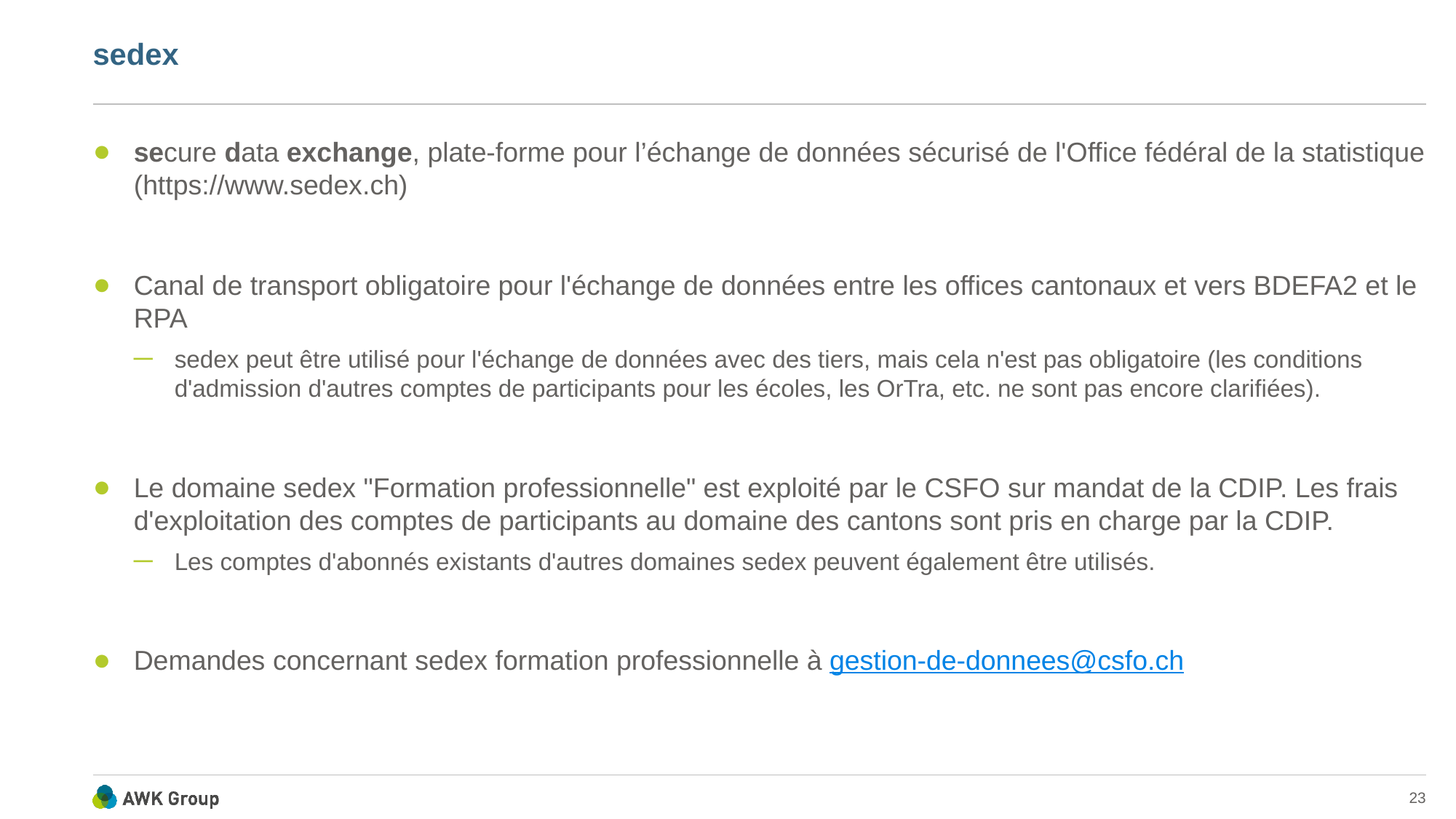

# sedex
secure data exchange, plate-forme pour l’échange de données sécurisé de l'Office fédéral de la statistique (https://www.sedex.ch)

Canal de transport obligatoire pour l'échange de données entre les offices cantonaux et vers BDEFA2 et le RPA
sedex peut être utilisé pour l'échange de données avec des tiers, mais cela n'est pas obligatoire (les conditions d'admission d'autres comptes de participants pour les écoles, les OrTra, etc. ne sont pas encore clarifiées).

Le domaine sedex "Formation professionnelle" est exploité par le CSFO sur mandat de la CDIP. Les frais d'exploitation des comptes de participants au domaine des cantons sont pris en charge par la CDIP.
Les comptes d'abonnés existants d'autres domaines sedex peuvent également être utilisés.

Demandes concernant sedex formation professionnelle à gestion-de-donnees@csfo.ch

23